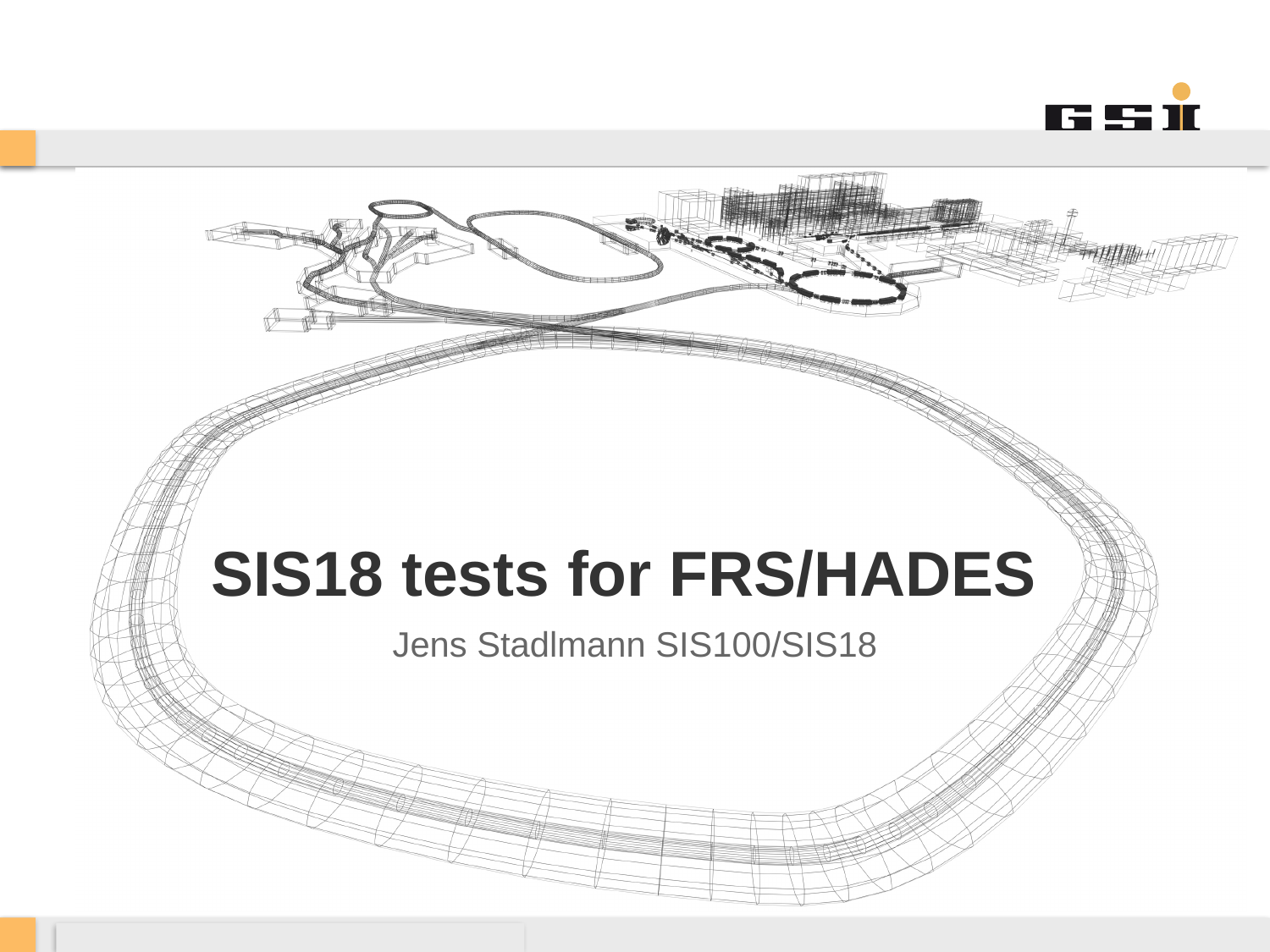

# SIS18 tests for FRS/HADES
Jens Stadlmann SIS100/SIS18